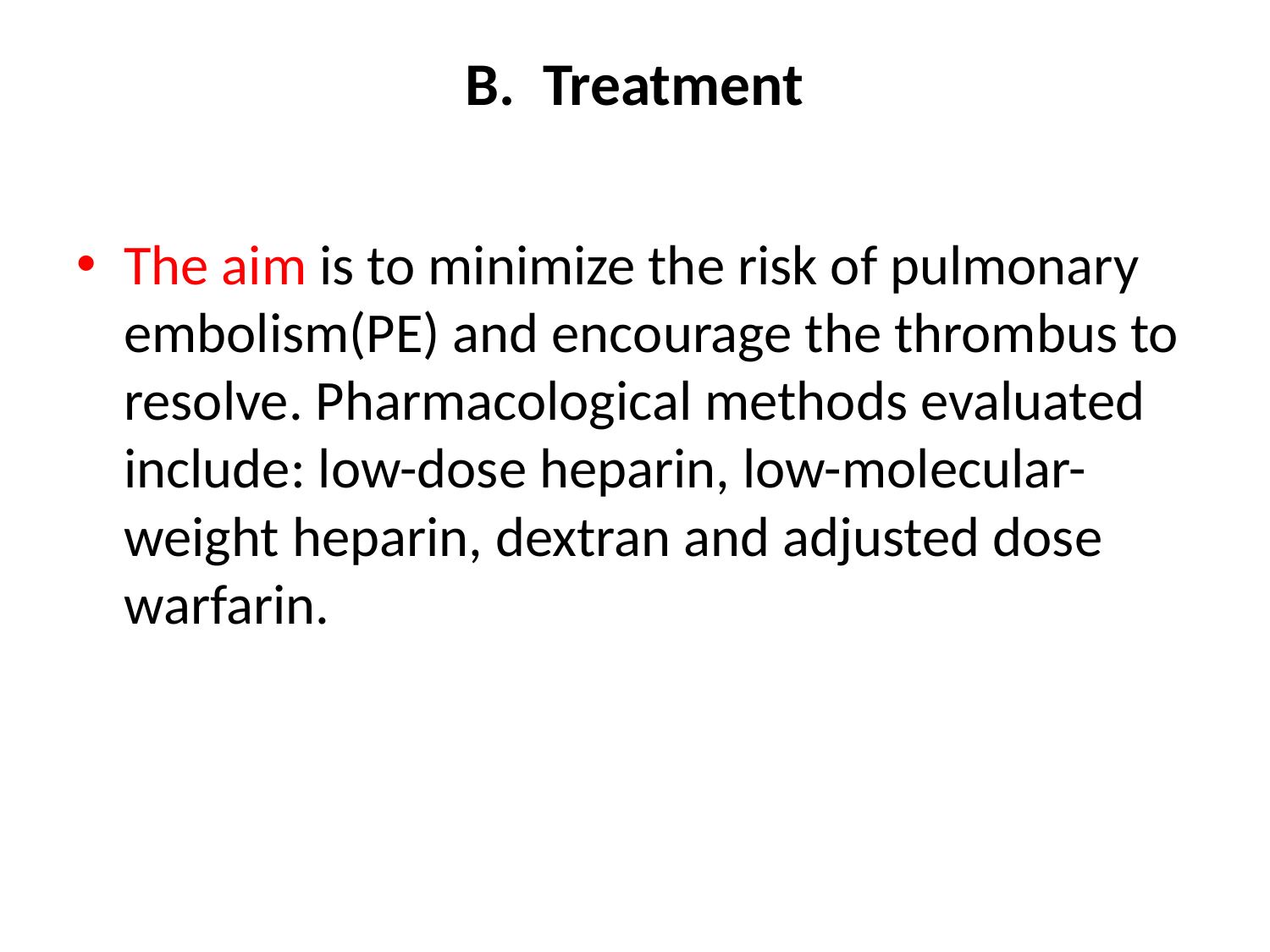

# B.  Treatment
The aim is to minimize the risk of pulmonary embolism(PE) and encourage the thrombus to resolve. Pharmacological methods evaluated include: low-dose heparin, low-molecular-weight heparin, dextran and adjusted dose warfarin.